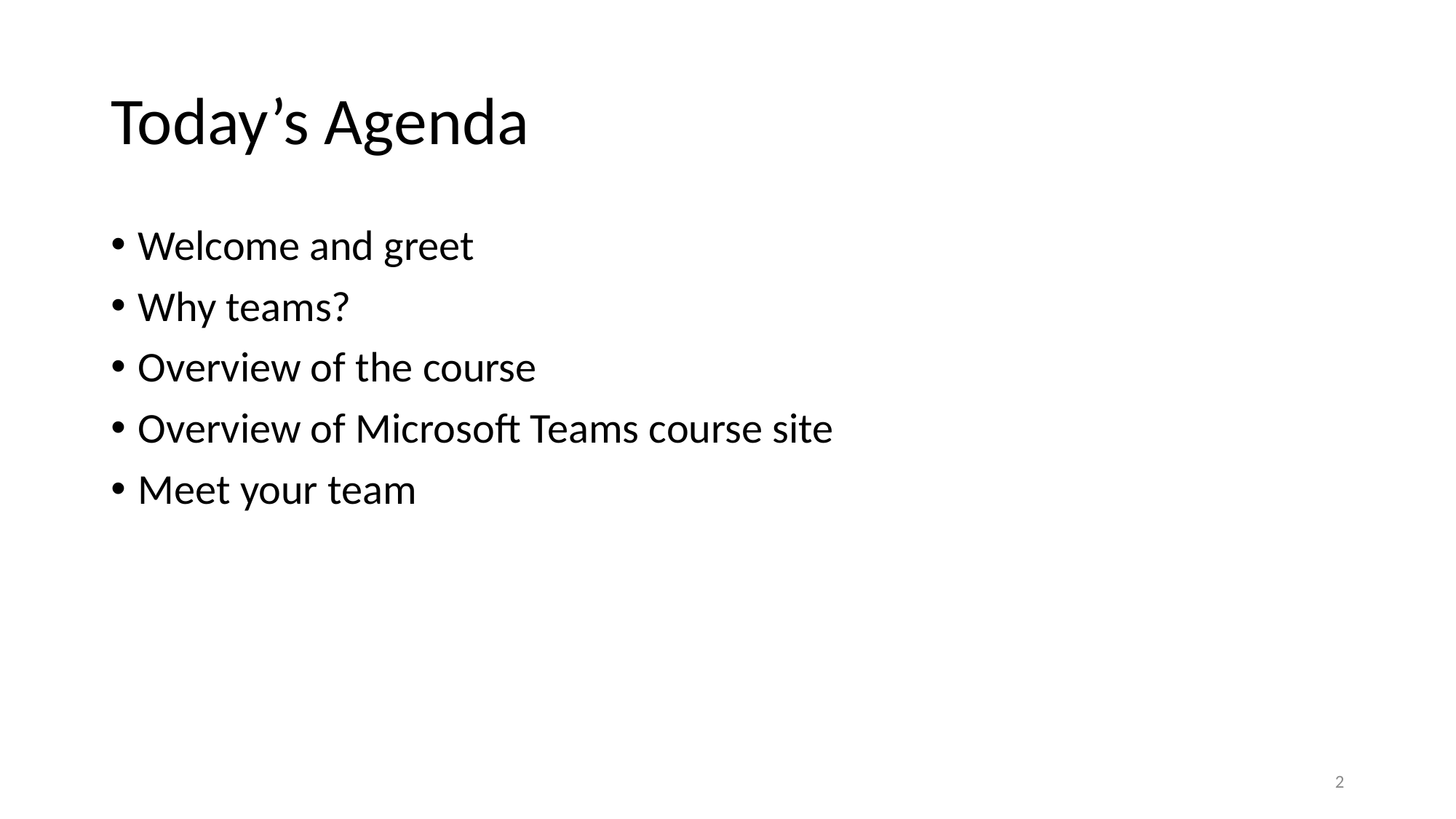

# Today’s Agenda
Welcome and greet
Why teams?
Overview of the course
Overview of Microsoft Teams course site
Meet your team
2